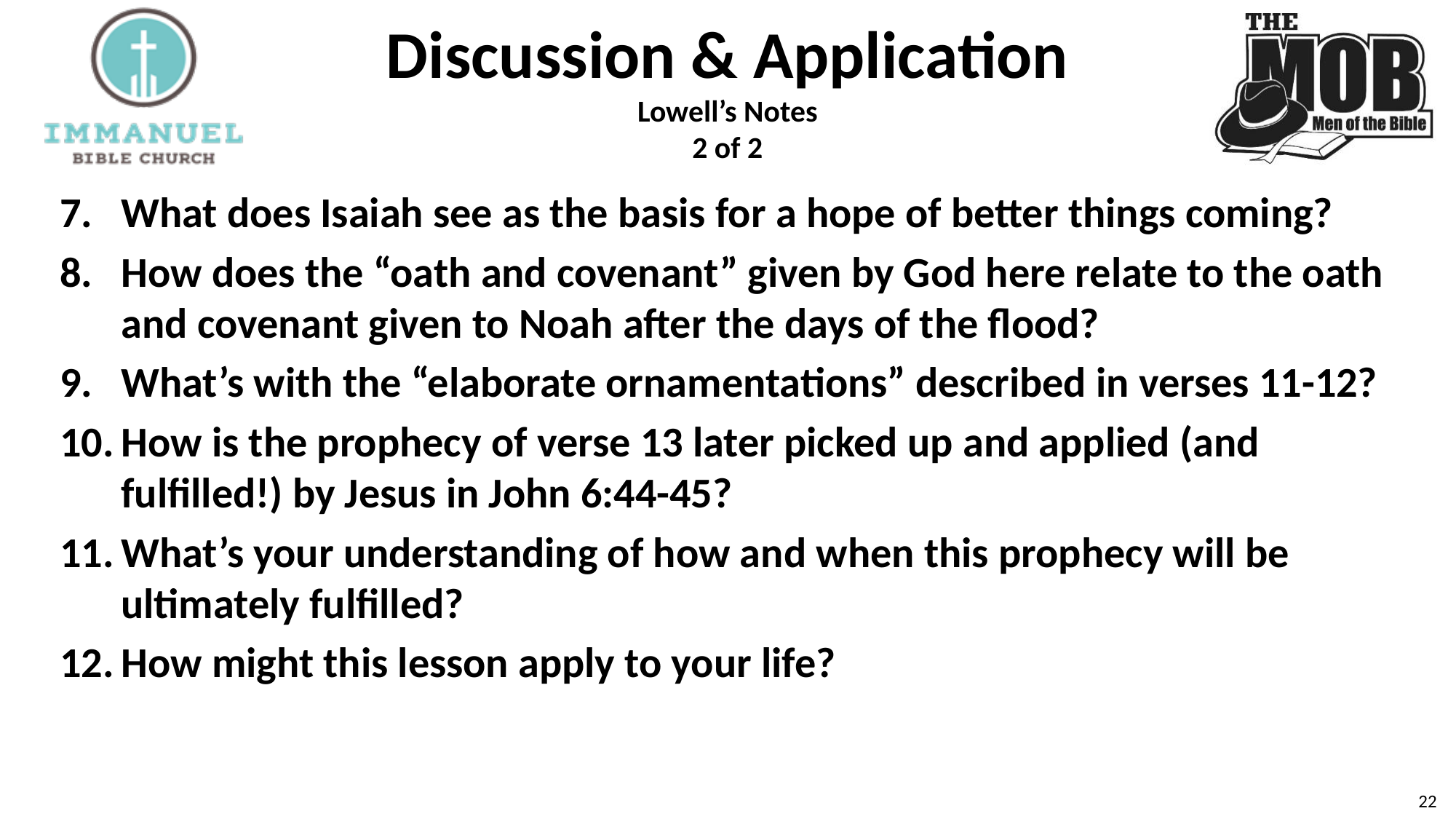

# Discussion & Application Lowell’s Notes 2 of 2
What does Isaiah see as the basis for a hope of better things coming?
How does the “oath and covenant” given by God here relate to the oath and covenant given to Noah after the days of the flood?
What’s with the “elaborate ornamentations” described in verses 11-12?
How is the prophecy of verse 13 later picked up and applied (and fulfilled!) by Jesus in John 6:44-45?
What’s your understanding of how and when this prophecy will be ultimately fulfilled?
How might this lesson apply to your life?

22